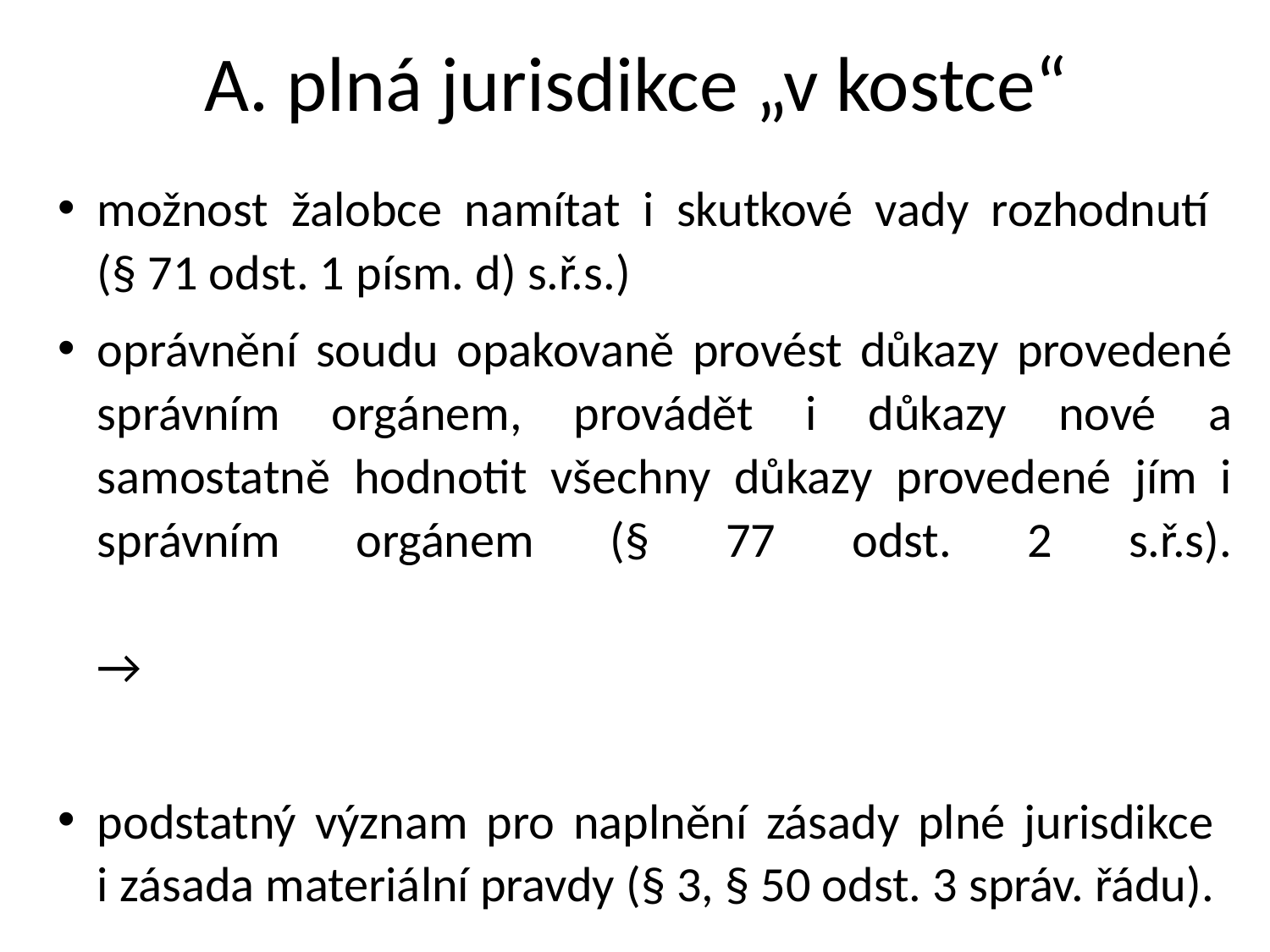

# A. plná jurisdikce „v kostce“

možnost žalobce namítat i skutkové vady rozhodnutí
(§ 71 odst. 1 písm. d) s.ř.s.)
oprávnění soudu opakovaně provést důkazy provedené správním orgánem, provádět i důkazy nové a samostatně hodnotit všechny důkazy provedené jím i správním orgánem (§ 77 odst. 2 s.ř.s). 	→

podstatný význam pro naplnění zásady plné jurisdikce
i zásada materiální pravdy (§ 3, § 50 odst. 3 správ. řádu).